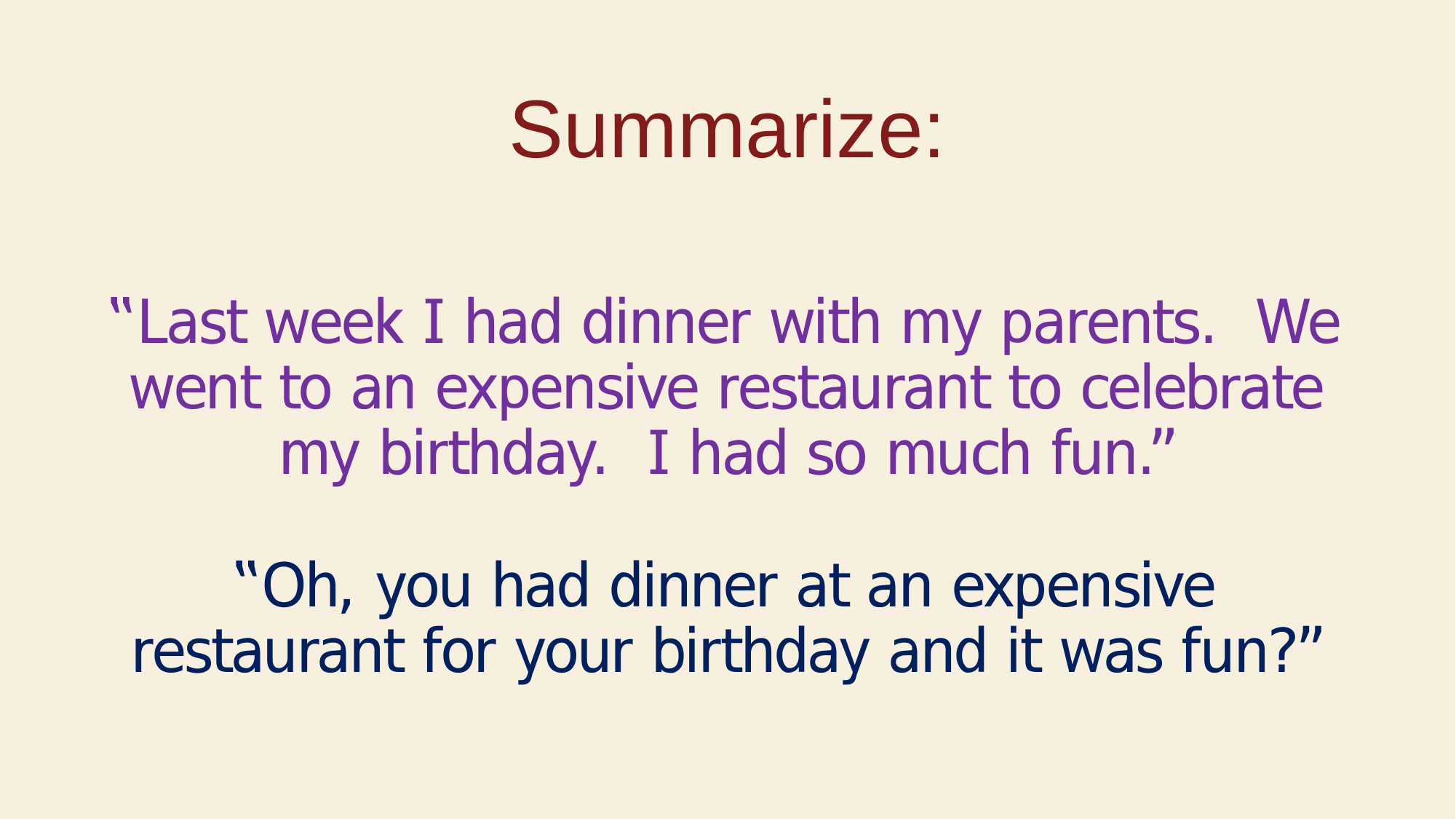

# Summarize:
“Last week I had dinner with my parents.  We went to an expensive restaurant to celebrate my birthday.  I had so much fun.”
“Oh, you had dinner at an expensive restaurant for your birthday and it was fun?”